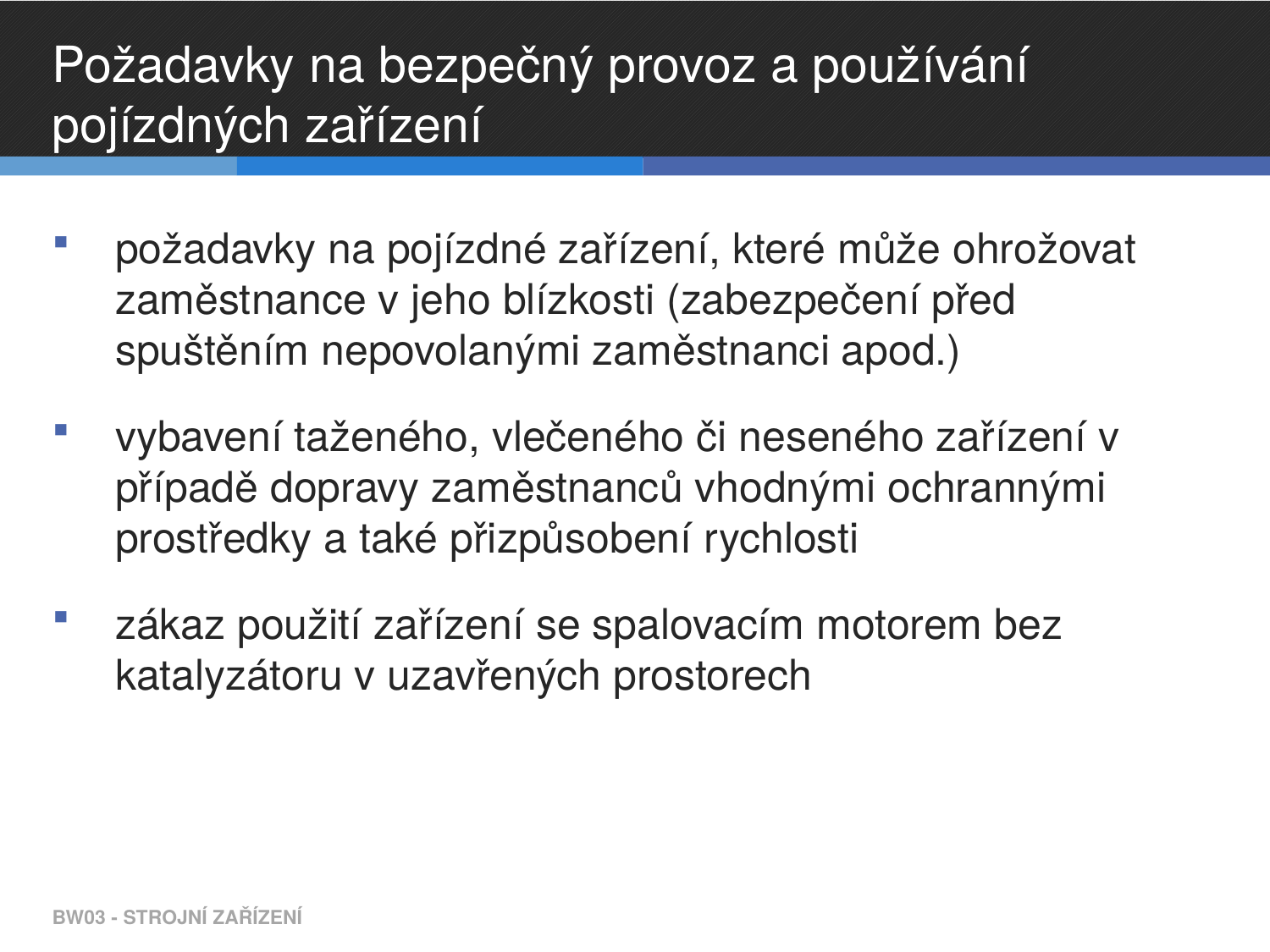

# Požadavky na bezpečný provoz a používání pojízdných zařízení
požadavky na pojízdné zařízení, které může ohrožovat zaměstnance v jeho blízkosti (zabezpečení před spuštěním nepovolanými zaměstnanci apod.)
vybavení taženého, vlečeného či neseného zařízení v případě dopravy zaměstnanců vhodnými ochrannými prostředky a také přizpůsobení rychlosti
zákaz použití zařízení se spalovacím motorem bez katalyzátoru v uzavřených prostorech
BW03 - STROJNÍ ZAŘÍZENÍ